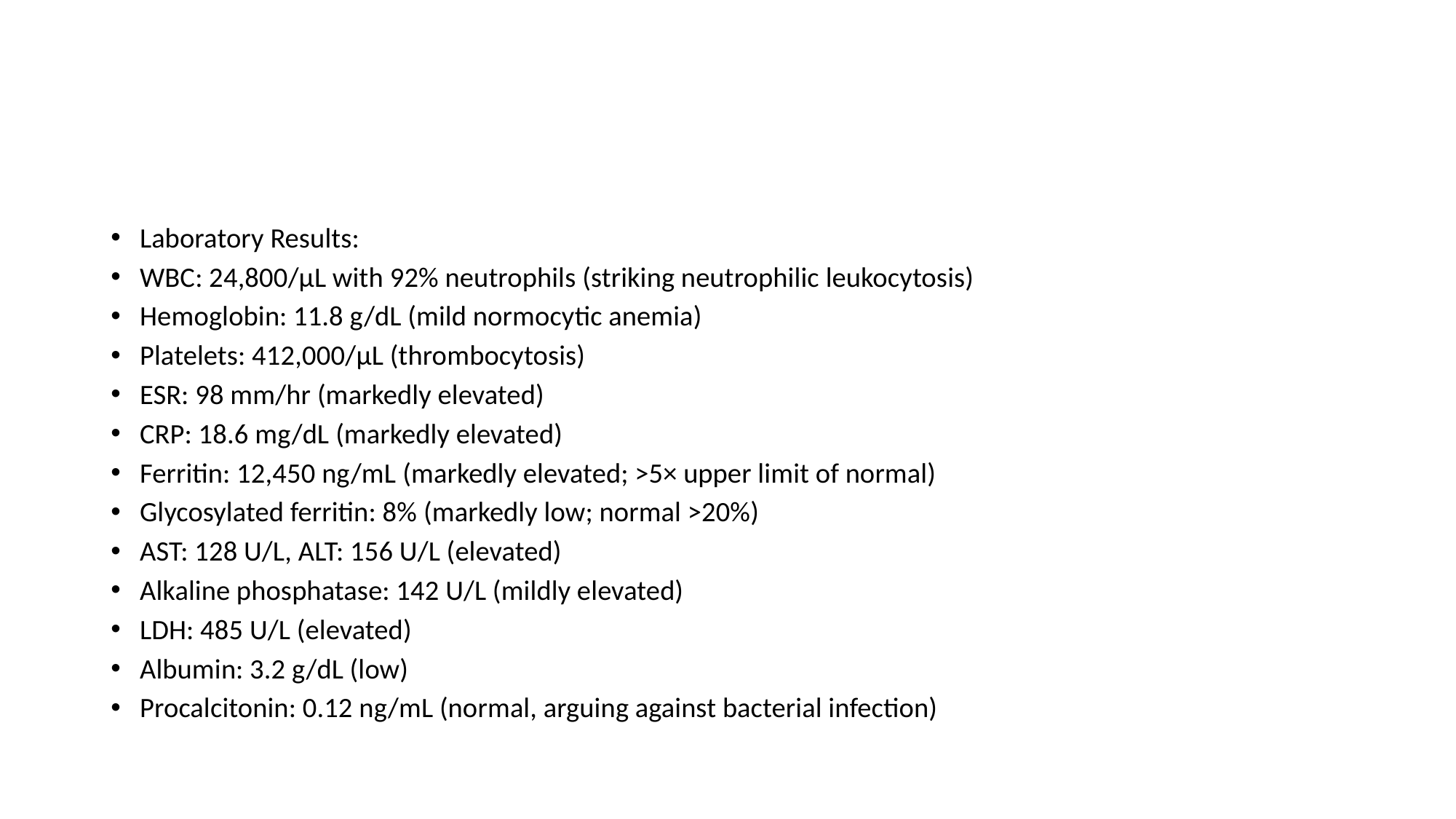

#
Laboratory Results:
WBC: 24,800/μL with 92% neutrophils (striking neutrophilic leukocytosis)
Hemoglobin: 11.8 g/dL (mild normocytic anemia)
Platelets: 412,000/μL (thrombocytosis)
ESR: 98 mm/hr (markedly elevated)
CRP: 18.6 mg/dL (markedly elevated)
Ferritin: 12,450 ng/mL (markedly elevated; >5× upper limit of normal)
Glycosylated ferritin: 8% (markedly low; normal >20%)
AST: 128 U/L, ALT: 156 U/L (elevated)
Alkaline phosphatase: 142 U/L (mildly elevated)
LDH: 485 U/L (elevated)
Albumin: 3.2 g/dL (low)
Procalcitonin: 0.12 ng/mL (normal, arguing against bacterial infection)